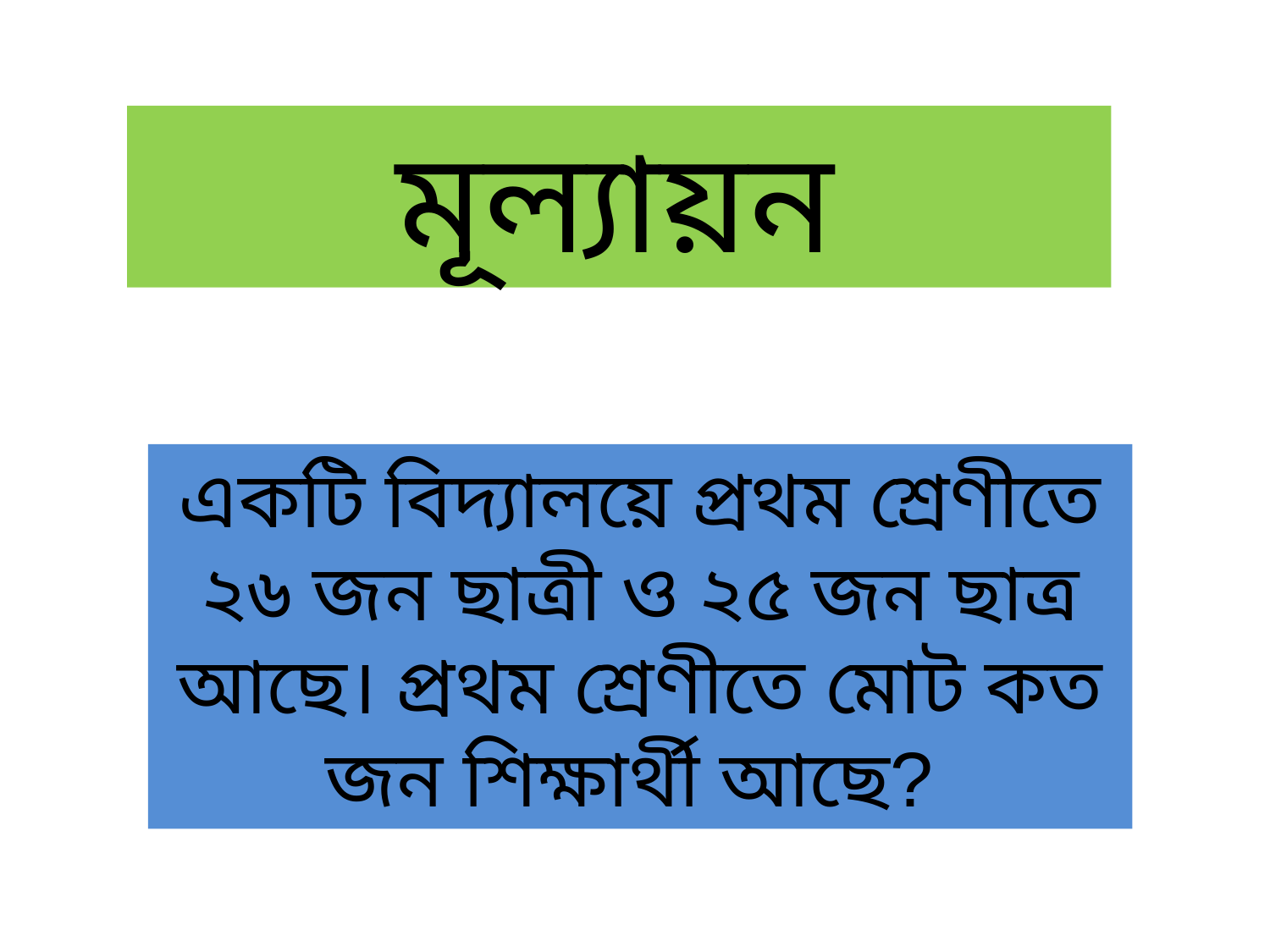

মূল্যায়ন
একটি বিদ্যালয়ে প্রথম শ্রেণীতে ২৬ জন ছাত্রী ও ২৫ জন ছাত্র আছে। প্রথম শ্রেণীতে মোট কত জন শিক্ষার্থী আছে?